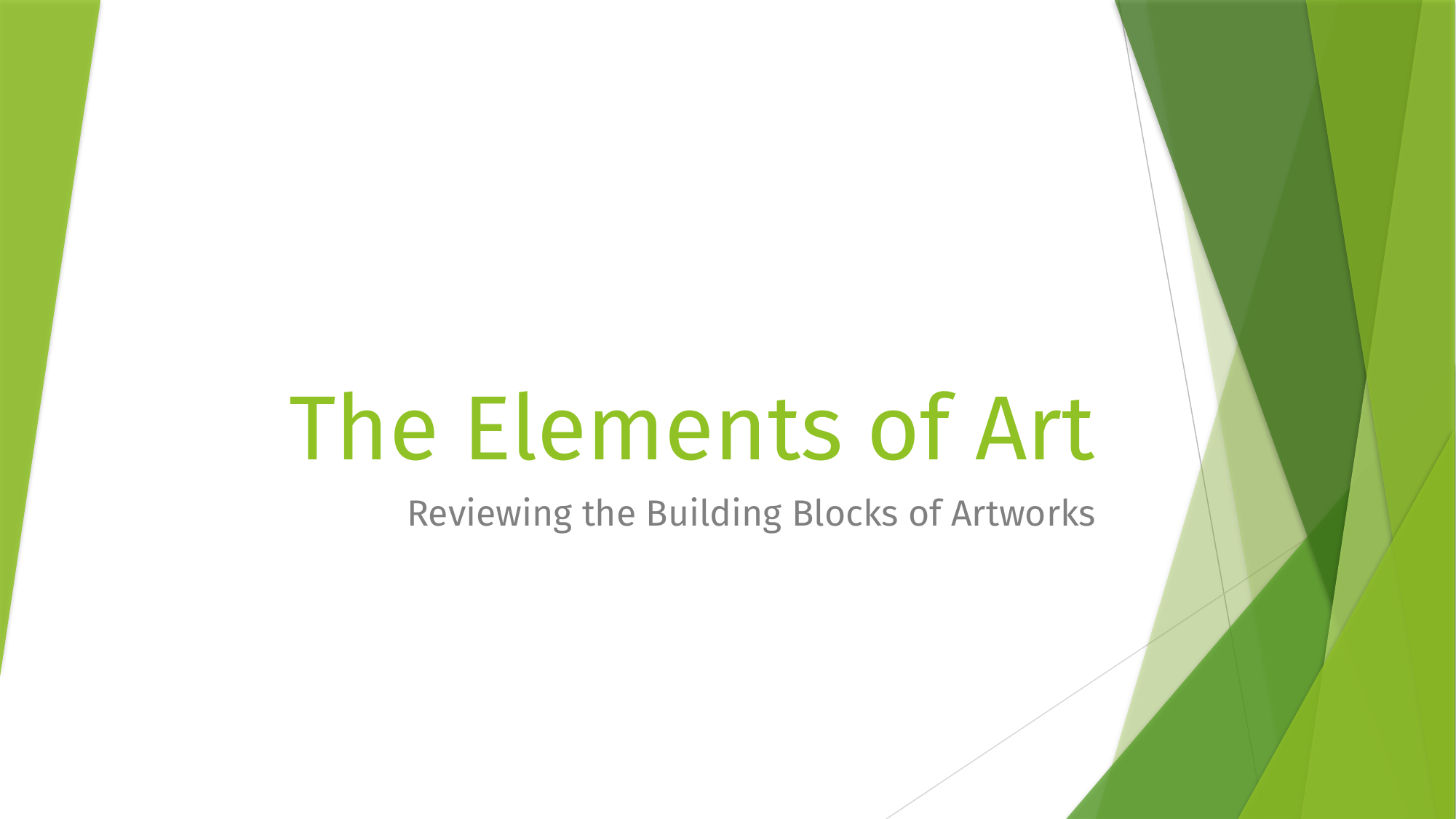

# The Elements of Art
Reviewing the Building Blocks of Artworks